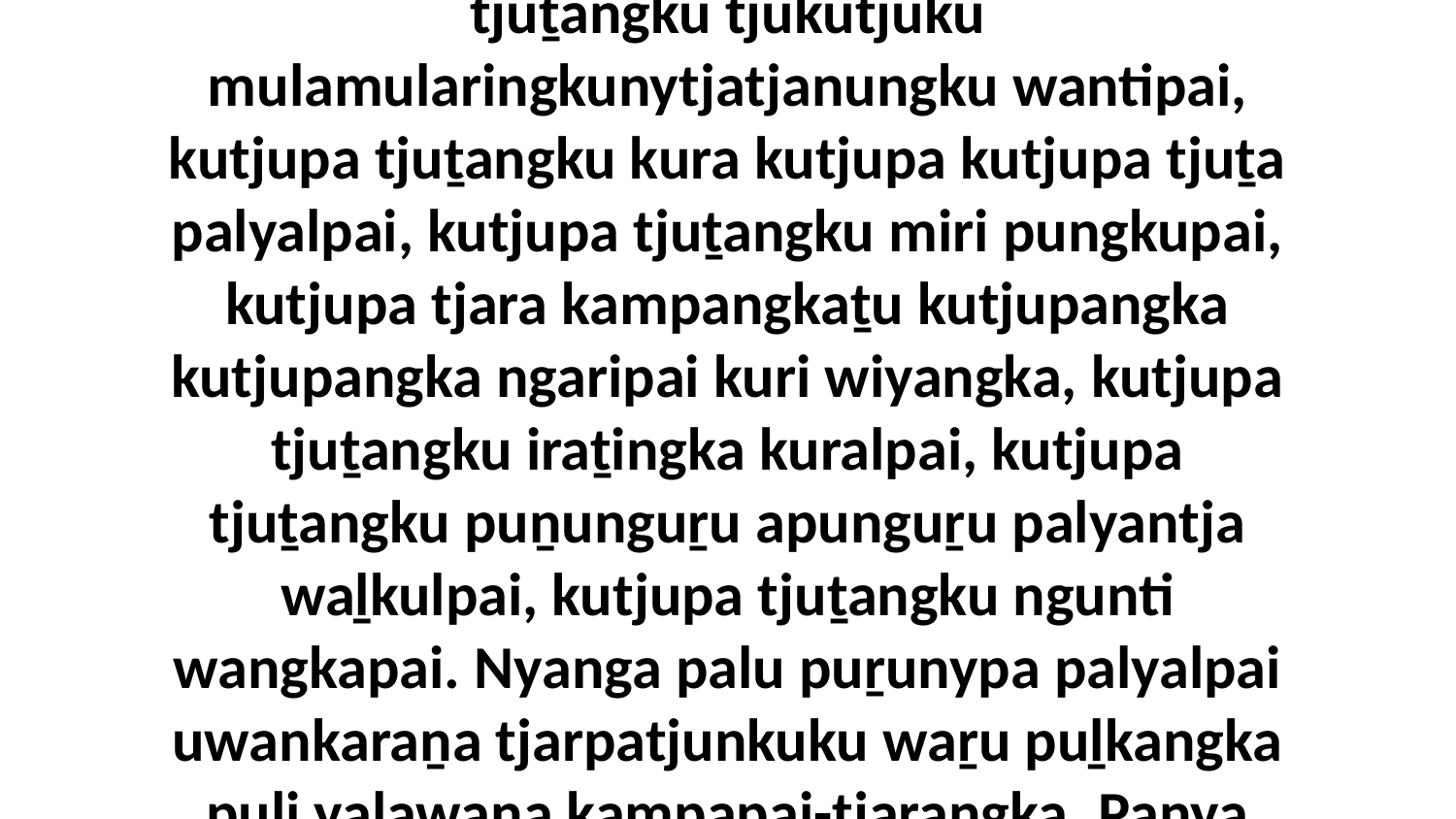

8 “Palu aṉangu kuralpai tjuṯa waṟu puḻkangka tjarpaku. Panya kutjupa tjuṯangku waṉaṟa ngaṯalpaṯu wantipai kura kutjupa kutjupa tjanala wirkankunyangka, ka kutjupa tjuṯangku tjukutjuku mulamularingkunytjatjanungku wantipai, kutjupa tjuṯangku kura kutjupa kutjupa tjuṯa palyalpai, kutjupa tjuṯangku miri pungkupai, kutjupa tjara kampangkaṯu kutjupangka kutjupangka ngaripai kuri wiyangka, kutjupa tjuṯangku iraṯingka kuralpai, kutjupa tjuṯangku puṉunguṟu apunguṟu palyantja waḻkulpai, kutjupa tjuṯangku ngunti wangkapai. Nyanga palu puṟunypa palyalpai uwankaraṉa tjarpatjunkuku waṟu puḻkangka puḻi yalawana kampapai-tjarangka. Panya paluṟu tjana mantangkalpi ngaṉmanypa ilungu, kaṉa tjananya wankaṉu piṟuku waṟu puḻkangka waṉinytjikitjangku.”Tawunu Jerusalemanya Kuwaritja